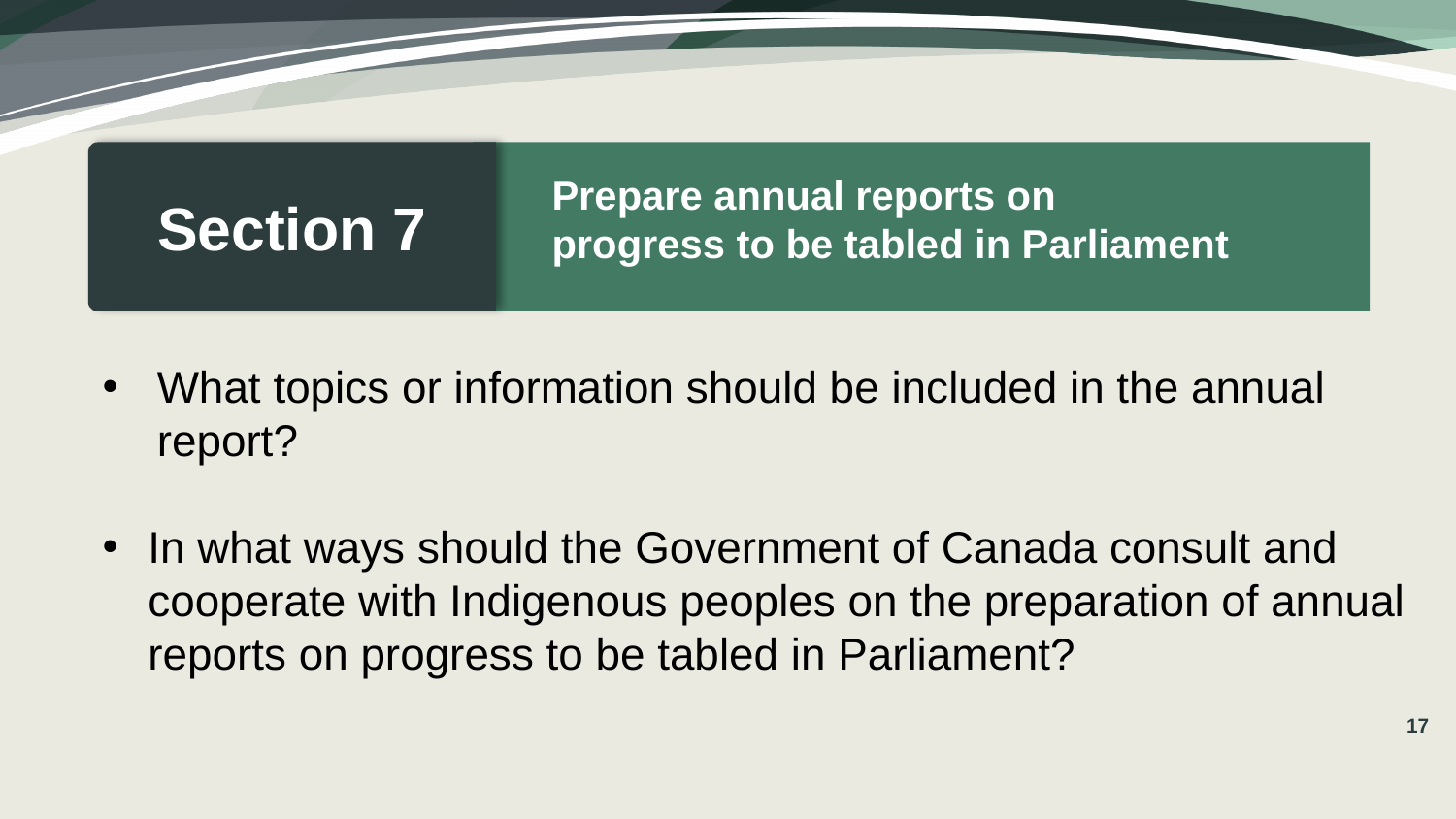

Prepare annual reports on
progress to be tabled in Parliament
Section 7
What topics or information should be included in the annual report?

In what ways should the Government of Canada consult and cooperate with Indigenous peoples on the preparation of annual reports on progress to be tabled in Parliament?

17